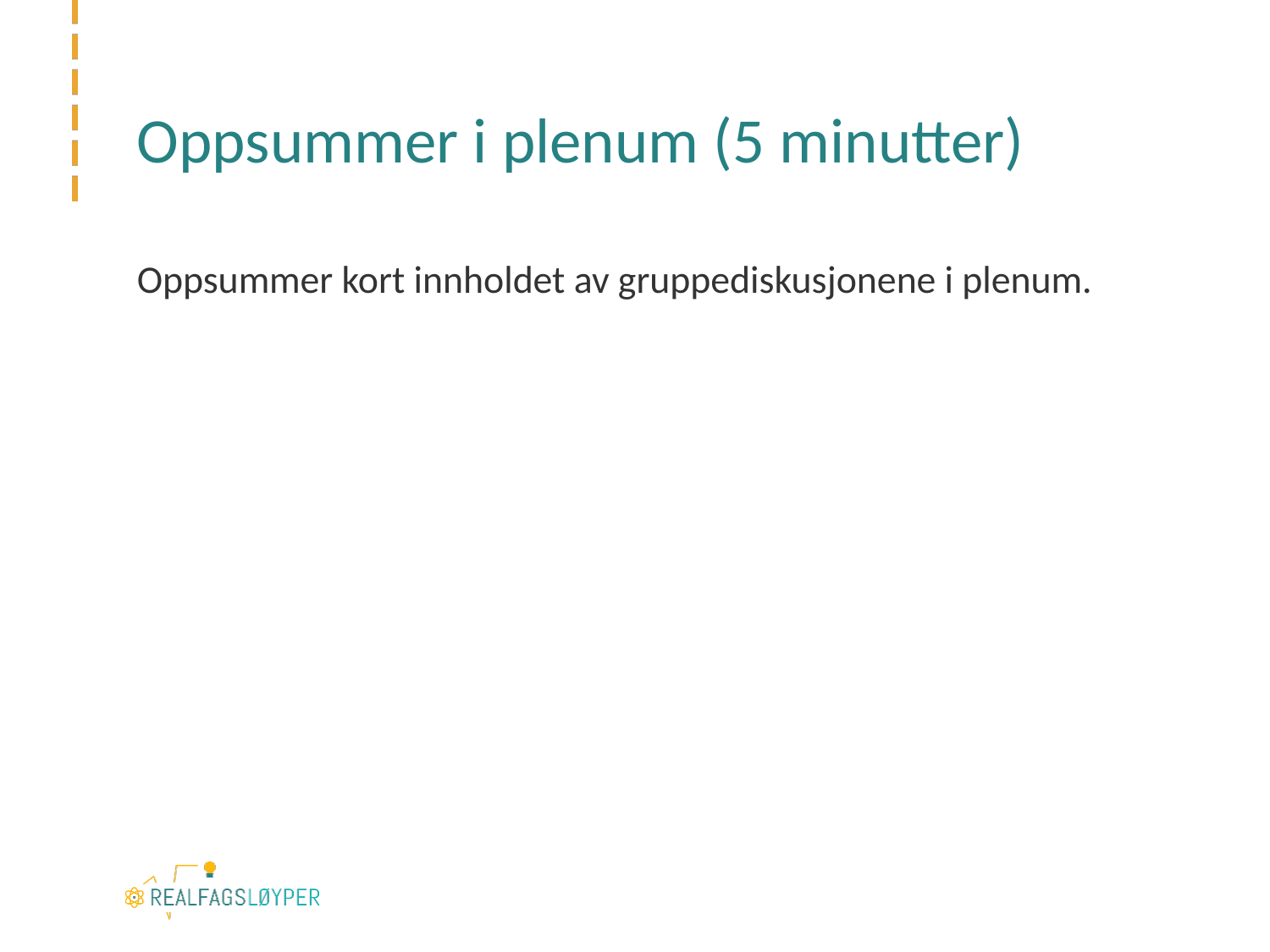

# Oppsummer i plenum (5 minutter)
Oppsummer kort innholdet av gruppediskusjonene i plenum.